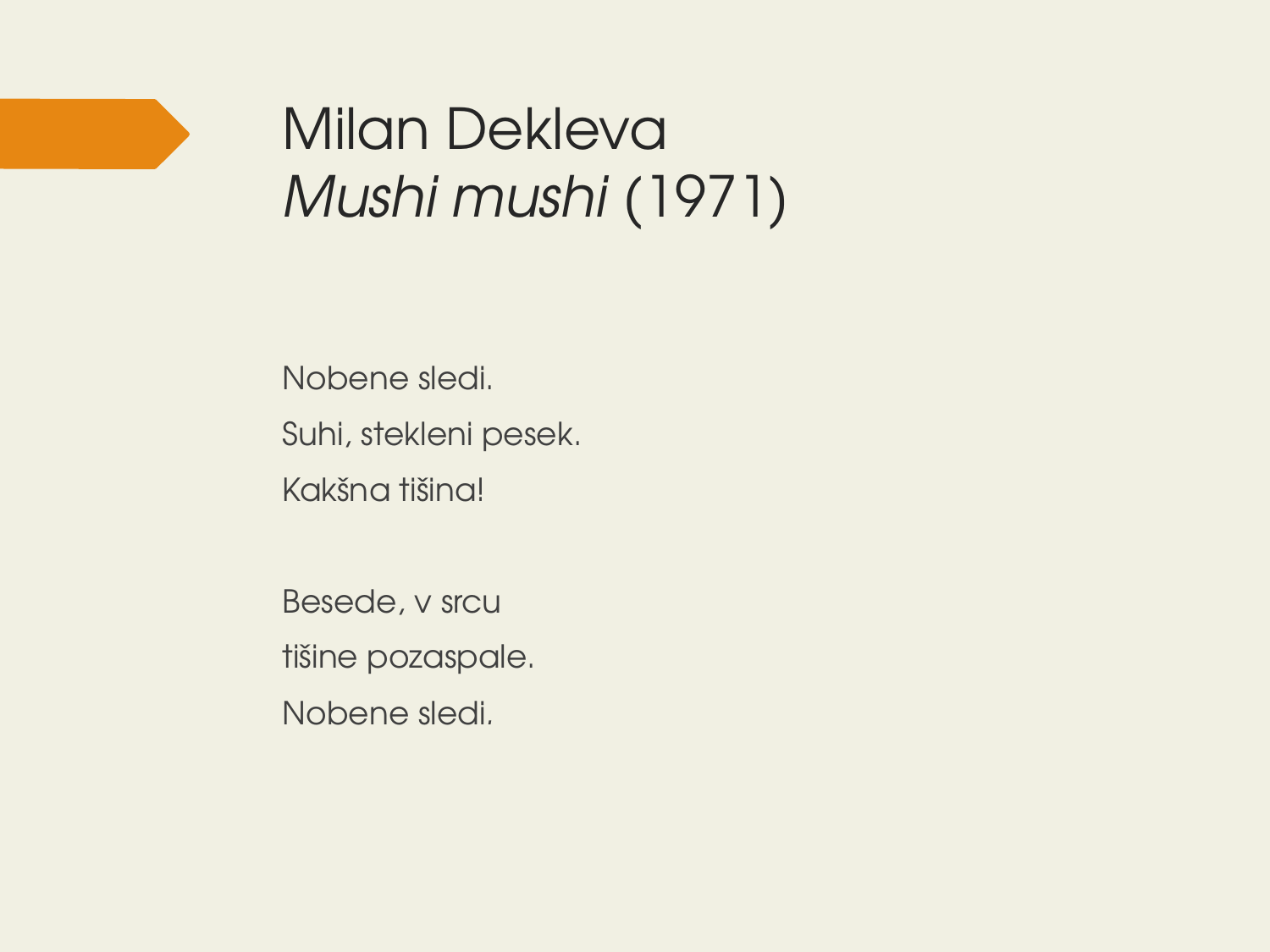

Milan Dekleva
Mushi mushi (1971)

Nobene sledi.
Suhi, stekleni pesek.
Kakšna tišina!

Besede, v srcu
tišine pozaspale.
Nobene sledi.